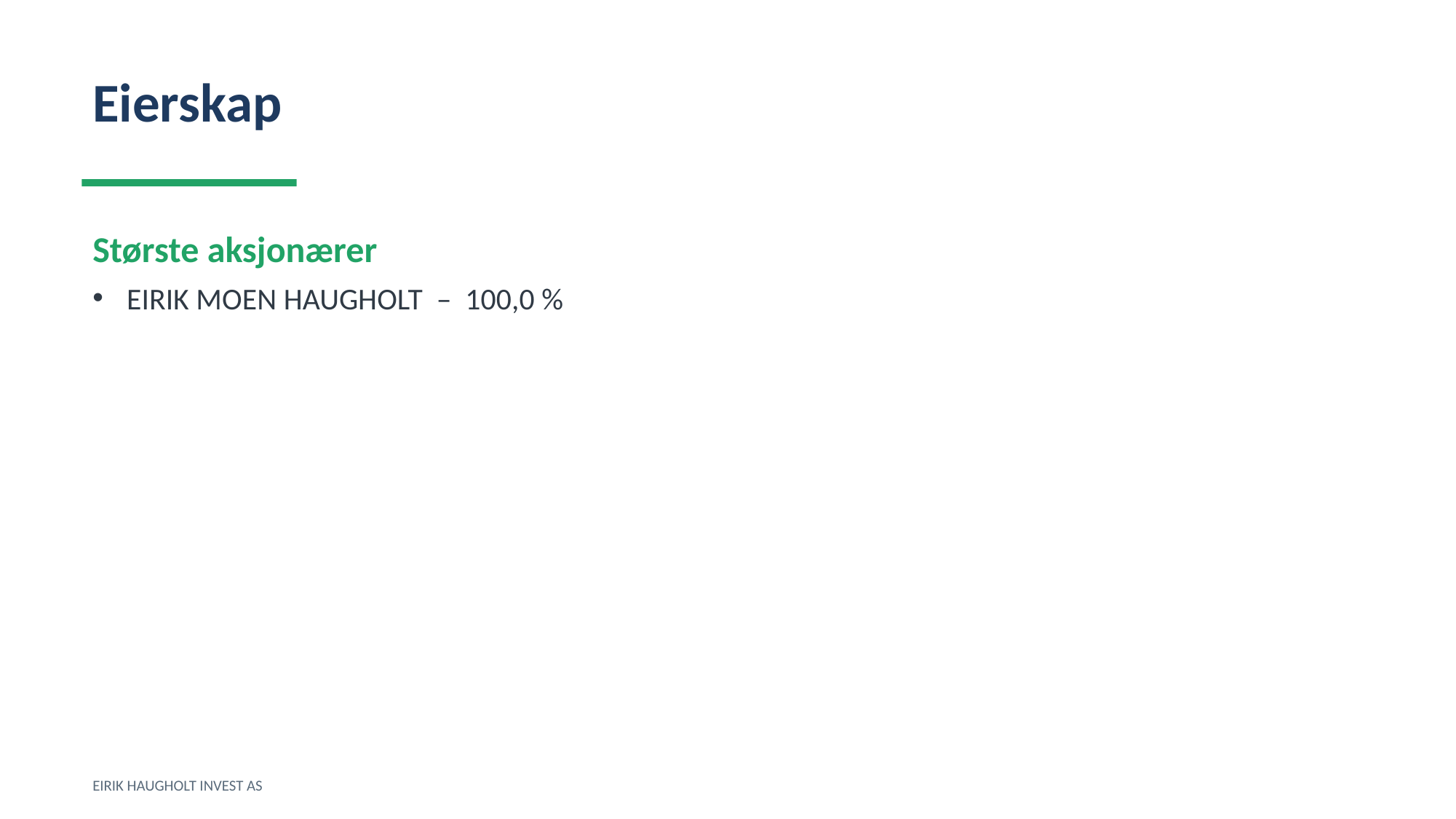

Eierskap

Største aksjonærer
EIRIK MOEN HAUGHOLT  –  100,0 %
EIRIK HAUGHOLT INVEST AS